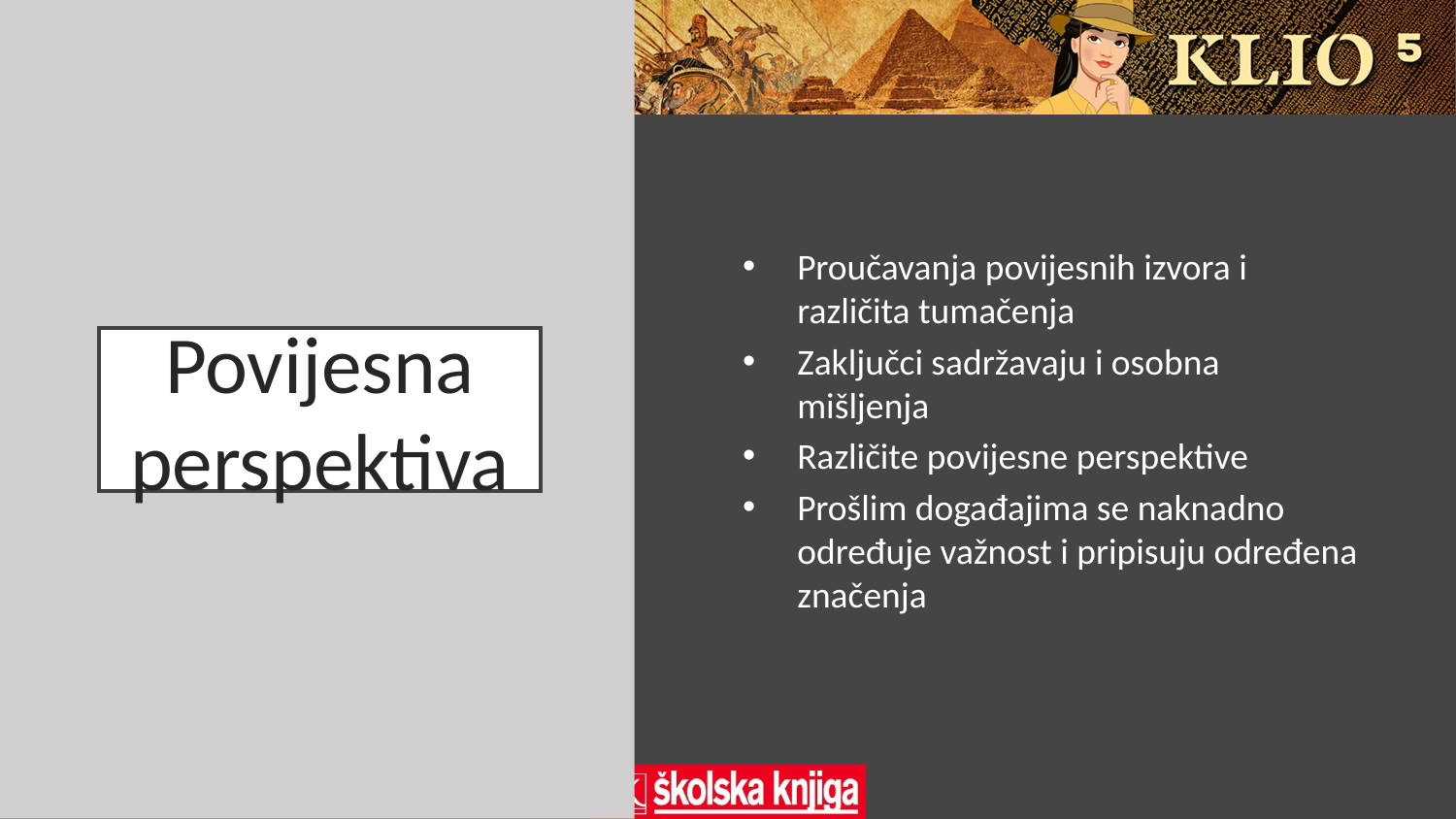

Proučavanja povijesnih izvora i različita tumačenja
Zaključci sadržavaju i osobna mišljenja
Različite povijesne perspektive
Prošlim događajima se naknadno određuje važnost i pripisuju određena značenja

# Povijesna perspektiva